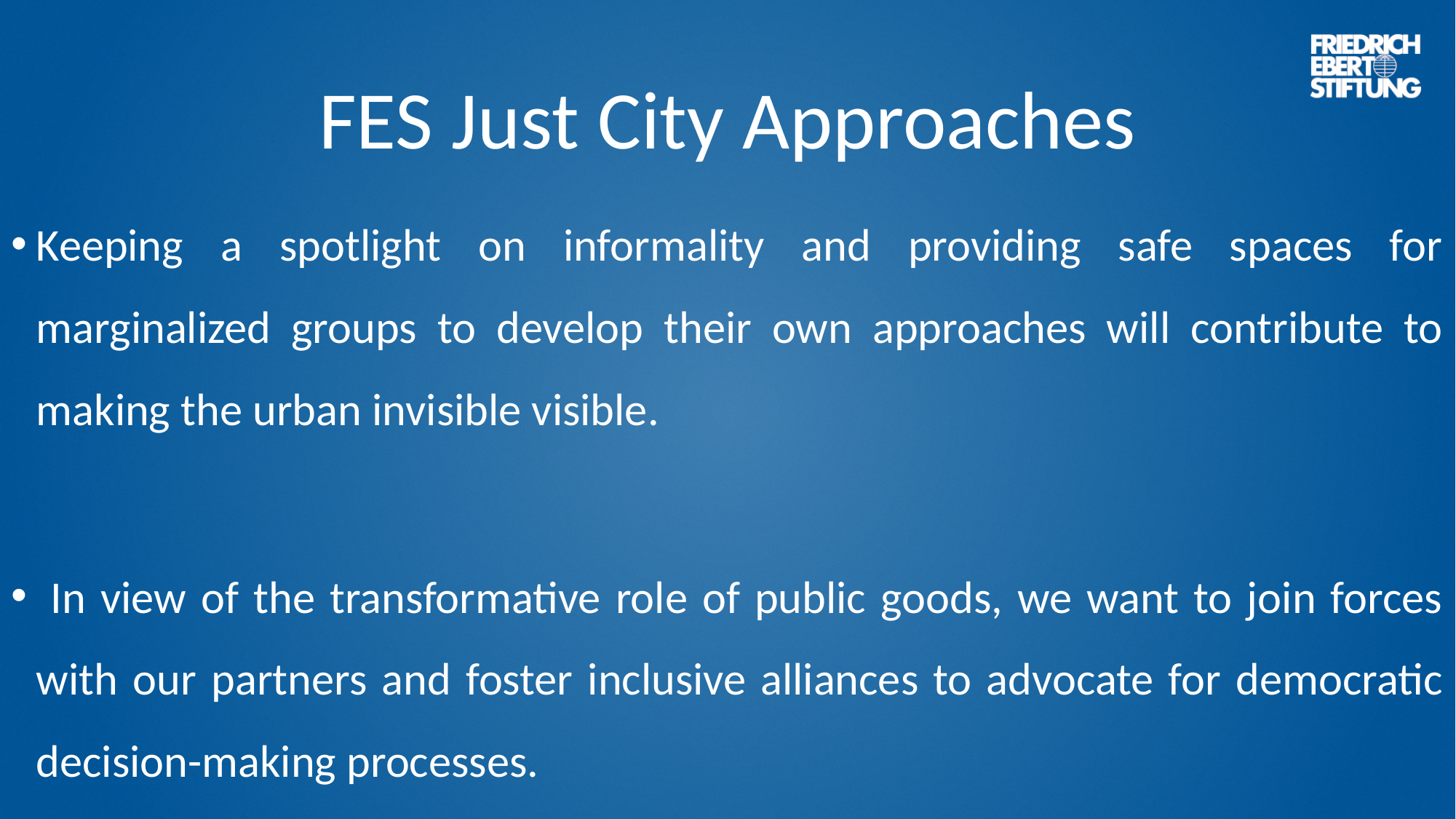

# FES Just City Approaches
Keeping a spotlight on informality and providing safe spaces for marginalized groups to develop their own approaches will contribute to making the urban invisible visible.

 In view of the transformative role of public goods, we want to join forces with our partners and foster inclusive alliances to advocate for democratic decision-making processes.